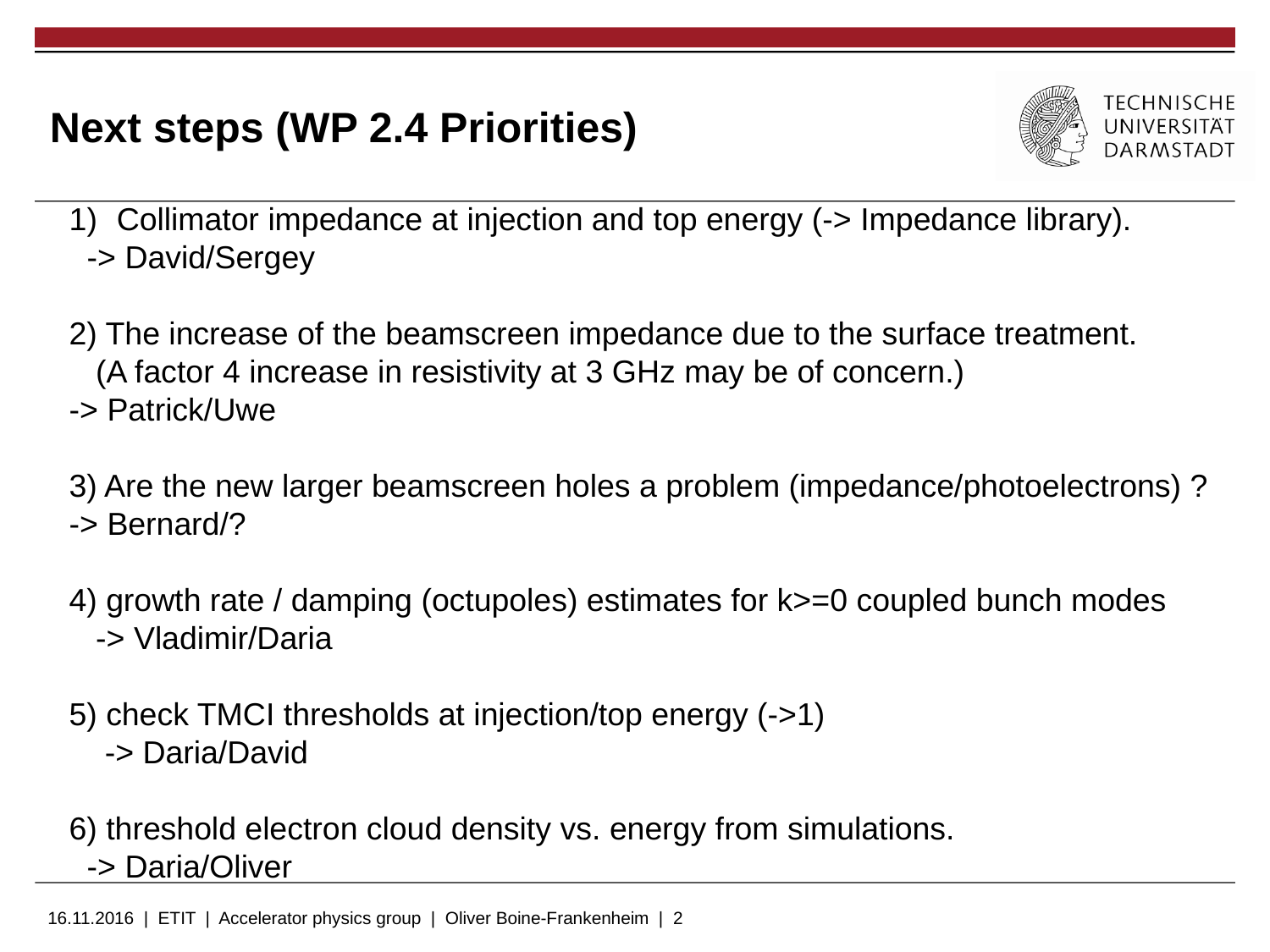

# Next steps (WP 2.4 Priorities)
Collimator impedance at injection and top energy (-> Impedance library).
  -> David/Sergey

2) The increase of the beamscreen impedance due to the surface treatment.
   (A factor 4 increase in resistivity at 3 GHz may be of concern.)
-> Patrick/Uwe

3) Are the new larger beamscreen holes a problem (impedance/photoelectrons) ?
-> Bernard/?

4) growth rate / damping (octupoles) estimates for k>=0 coupled bunch modes
   -> Vladimir/Daria

5) check TMCI thresholds at injection/top energy (->1)
    -> Daria/David

6) threshold electron cloud density vs. energy from simulations.
  -> Daria/Oliver